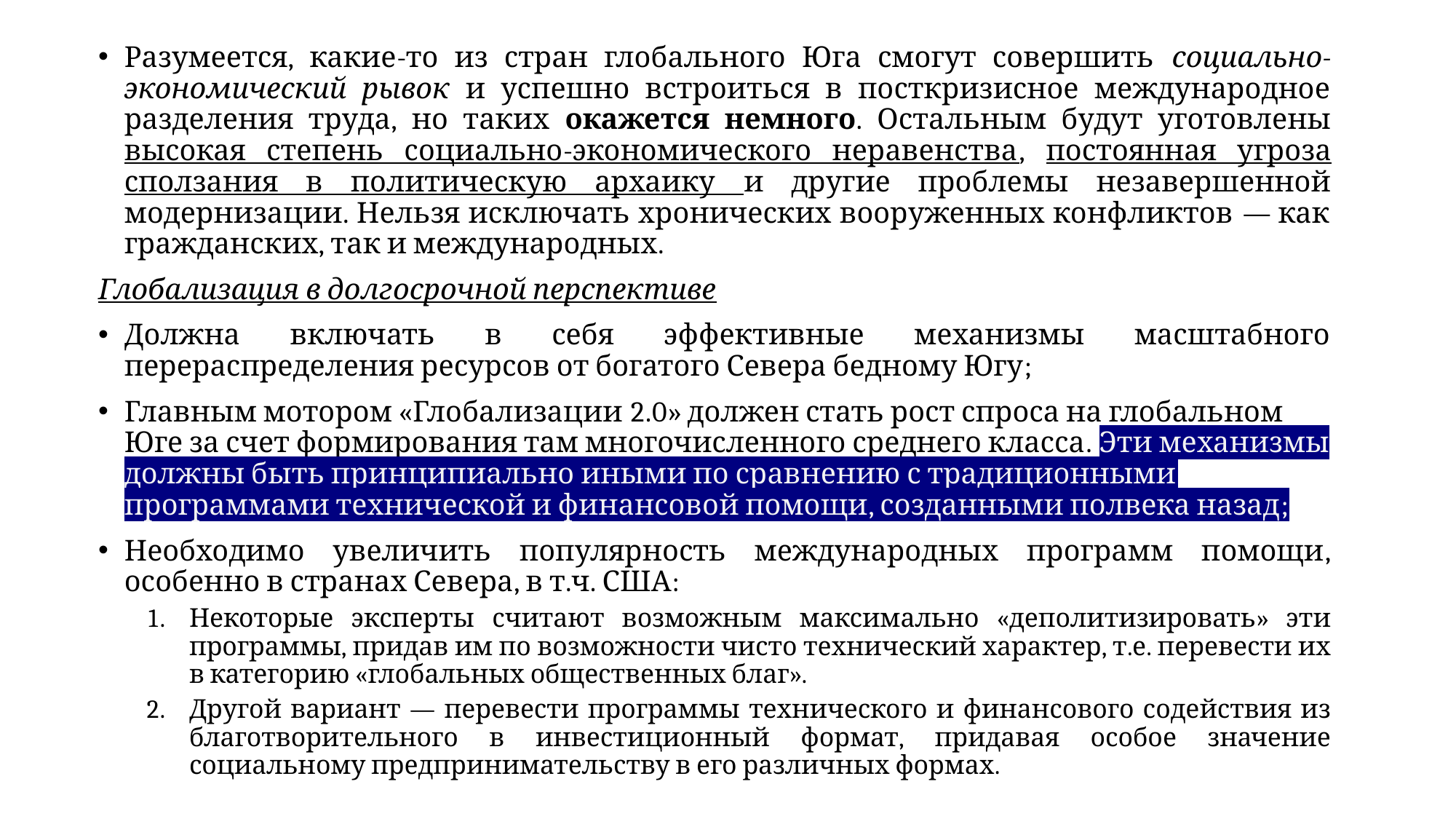

Разумеется, какие-то из стран глобального Юга смогут совершить социально-экономический рывок и успешно встроиться в посткризисное международное разделения труда, но таких окажется немного. Остальным будут уготовлены высокая степень социально-экономического неравенства, постоянная угроза сползания в политическую архаику и другие проблемы незавершенной модернизации. Нельзя исключать хронических вооруженных конфликтов — как гражданских, так и международных.
Глобализация в долгосрочной перспективе
Должна включать в себя эффективные механизмы масштабного перераспределения ресурсов от богатого Севера бедному Югу;
Главным мотором «Глобализации 2.0» должен стать рост спроса на глобальном Юге за счет формирования там многочисленного среднего класса. Эти механизмы должны быть принципиально иными по сравнению с традиционными программами технической и финансовой помощи, созданными полвека назад;
Необходимо увеличить популярность международных программ помощи, особенно в странах Севера, в т.ч. США:
Некоторые эксперты считают возможным максимально «деполитизировать» эти программы, придав им по возможности чисто технический характер, т.е. перевести их в категорию «глобальных общественных благ».
Другой вариант — перевести программы технического и финансового содействия из благотворительного в инвестиционный формат, придавая особое значение социальному предпринимательству в его различных формах.